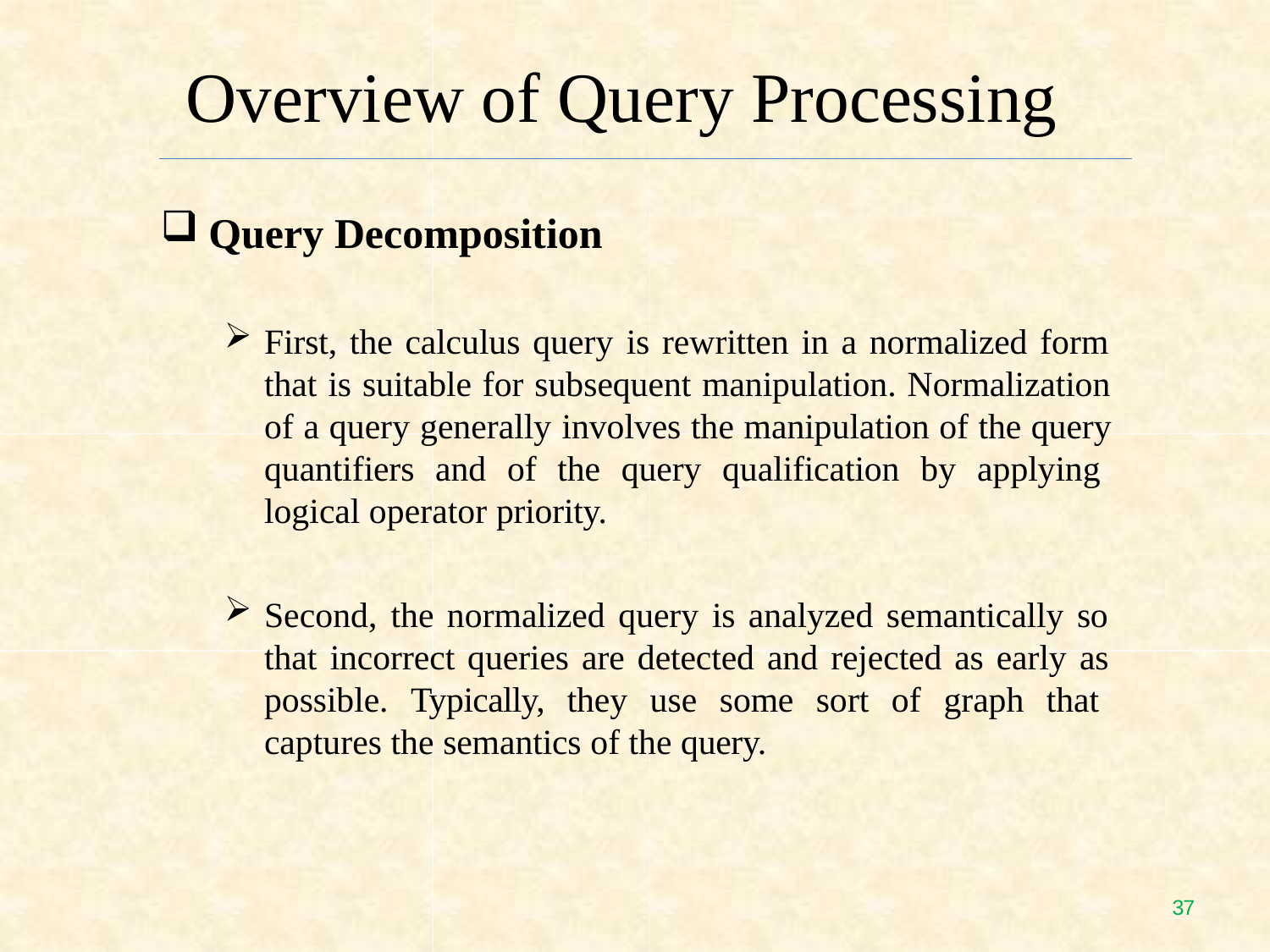

# Overview of Query Processing

Query Decomposition

First, the calculus query is rewritten in a normalized form  that is suitable for subsequent manipulation. Normalization  of a query generally involves the manipulation of the query  quantifiers and of the query qualification by applying  logical operator priority.

Second, the normalized query is analyzed semantically so  that incorrect queries are detected and rejected as early as  possible. Typically, they use some sort of graph that  captures the semantics of the query.
37